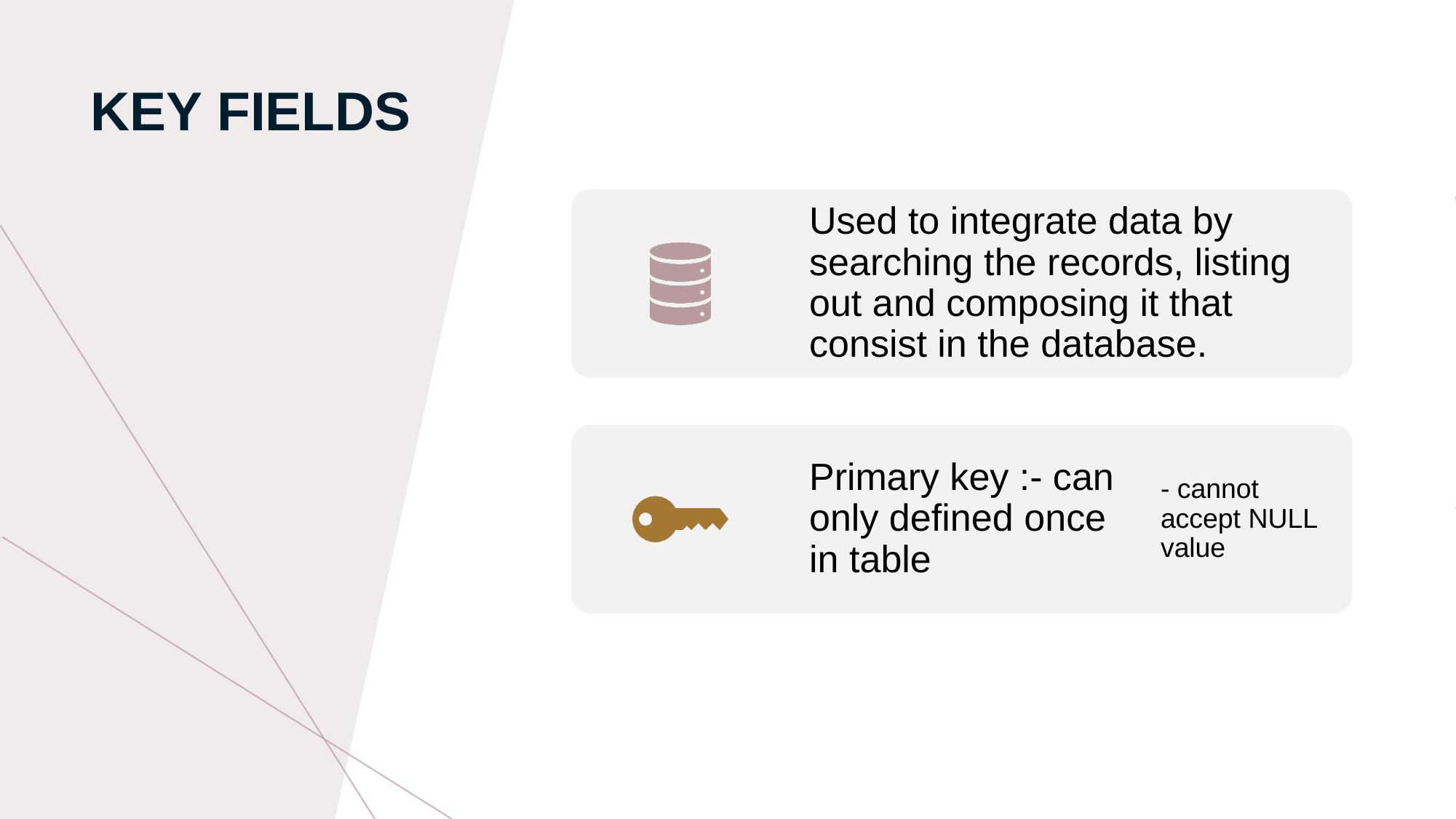

# Key Fields
Used to integrate data by searching the records, listing out and composing it that consist in the database.
Primary key :- can only defined once in table
- cannot accept NULL value